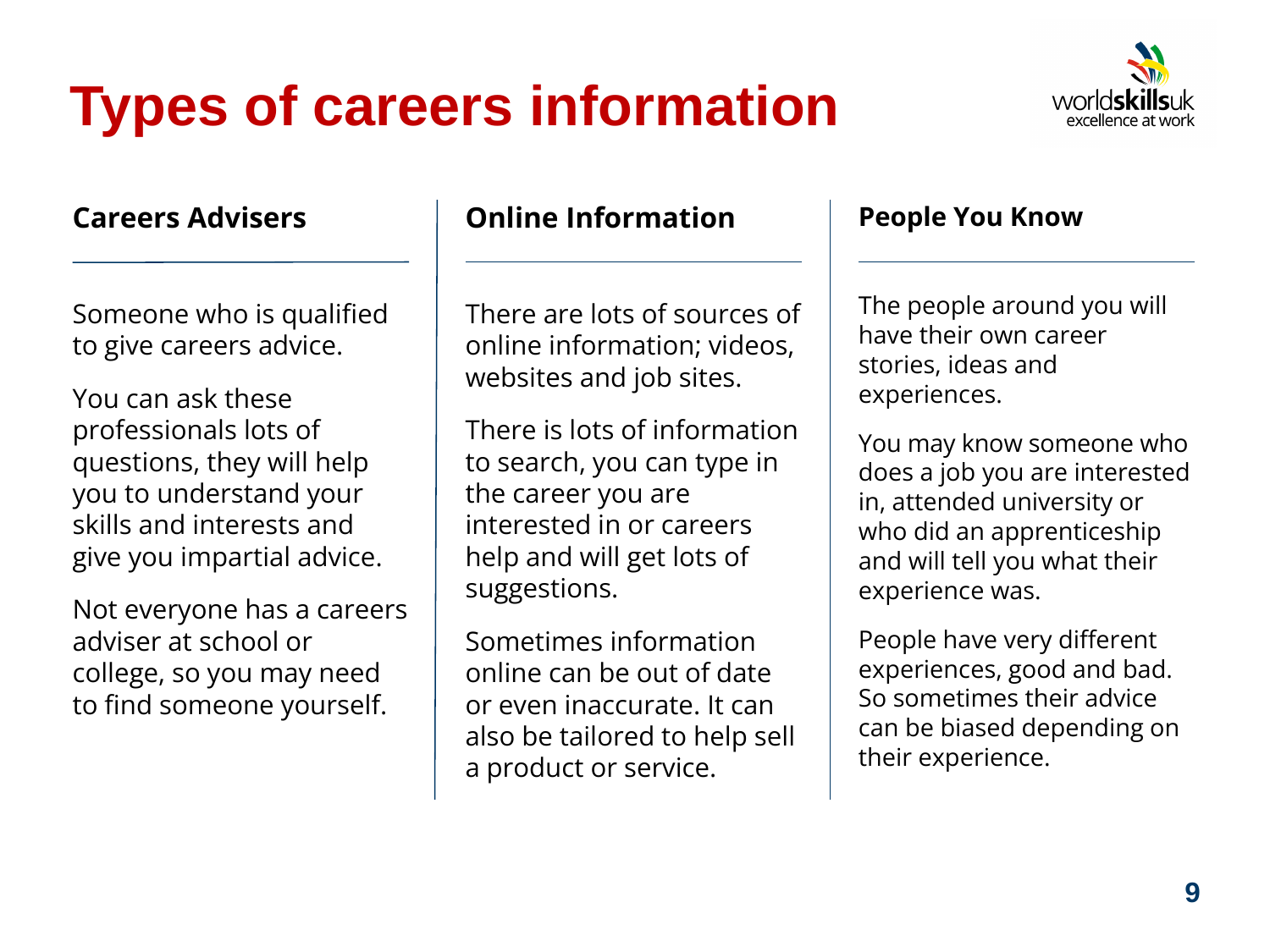

# Types of careers information
Careers Advisers
Someone who is qualified to give careers advice.
You can ask these professionals lots of questions, they will help you to understand your skills and interests and give you impartial advice.
Not everyone has a careers adviser at school or college, so you may need to find someone yourself.
Online Information
There are lots of sources of online information; videos, websites and job sites.
There is lots of information to search, you can type in the career you are interested in or careers help and will get lots of suggestions.
Sometimes information online can be out of date or even inaccurate. It can also be tailored to help sell a product or service.
People You Know
The people around you will have their own career stories, ideas and experiences.
You may know someone who does a job you are interested in, attended university or
who did an apprenticeship and will tell you what their experience was.
People have very different experiences, good and bad. So sometimes their advice can be biased depending on their experience.
9